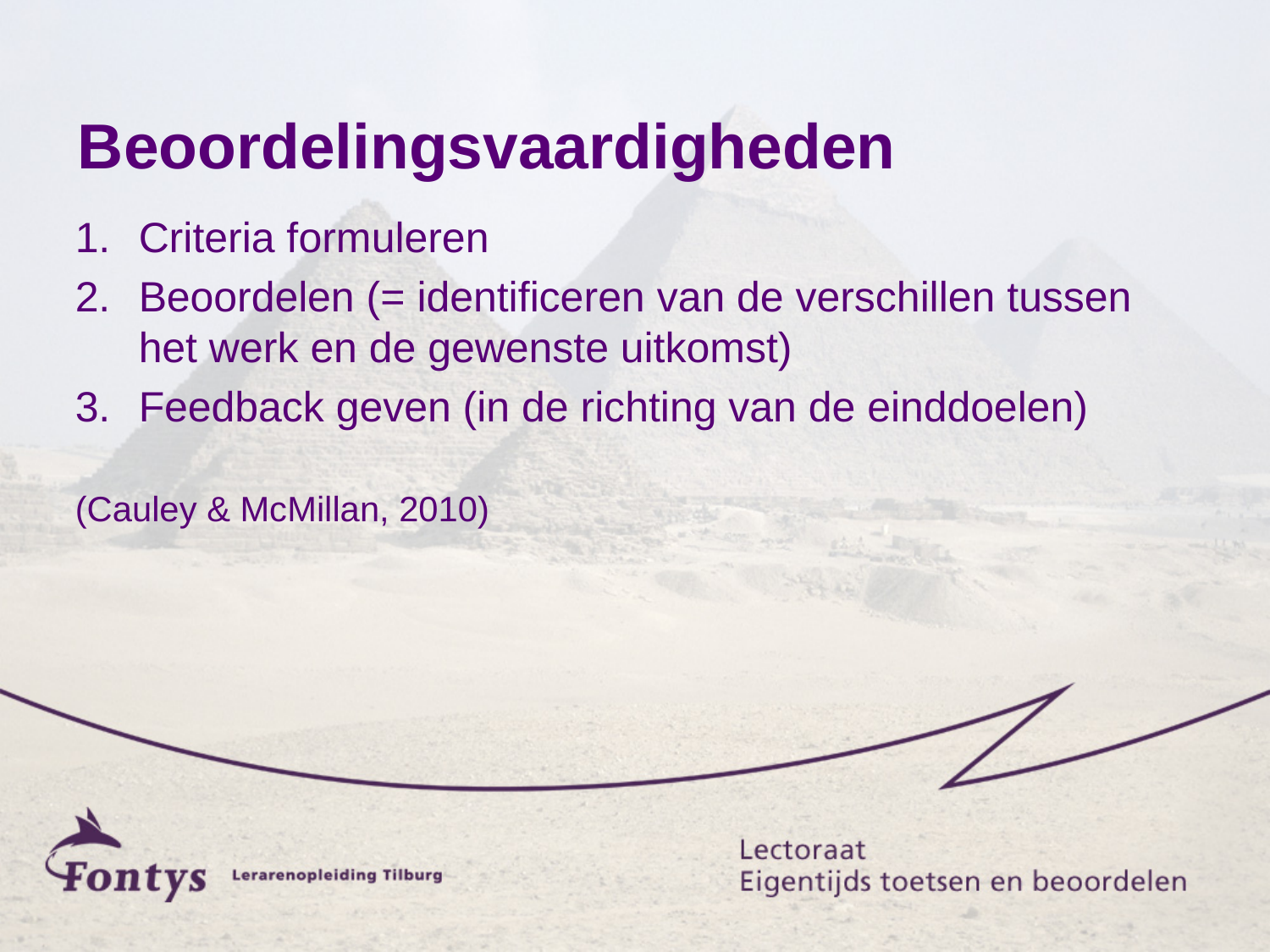

# Beoordelingsvaardigheden
Criteria formuleren
Beoordelen (= identificeren van de verschillen tussen het werk en de gewenste uitkomst)
Feedback geven (in de richting van de einddoelen)

(Cauley & McMillan, 2010)